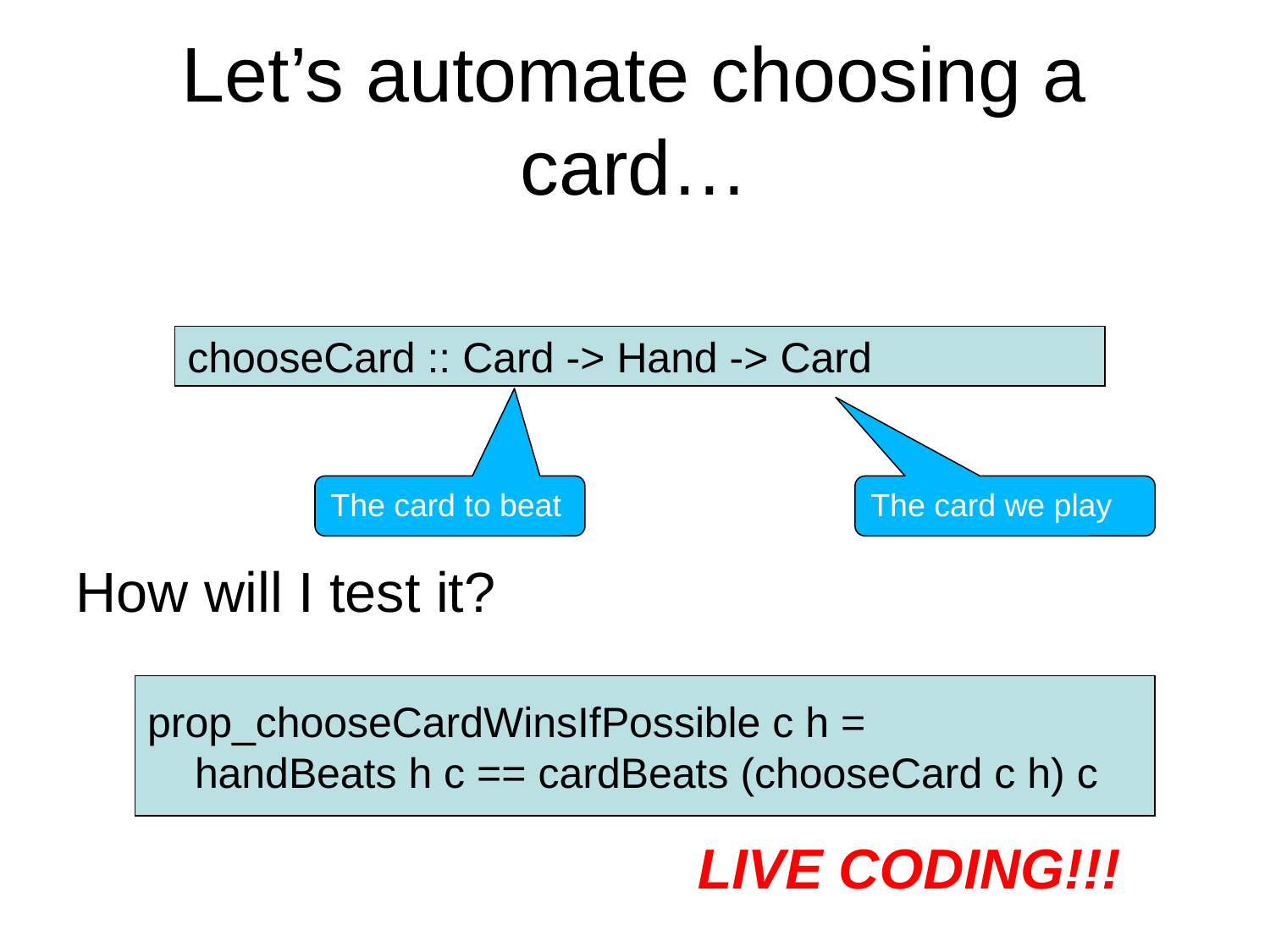

# Let’s automate choosing a card…

How will I test it?
chooseCard :: Card -> Hand -> Card
The card to beat
The card we play
prop_chooseCardWinsIfPossible c h =
    handBeats h c == cardBeats (chooseCard c h) c
LIVE CODING!!!